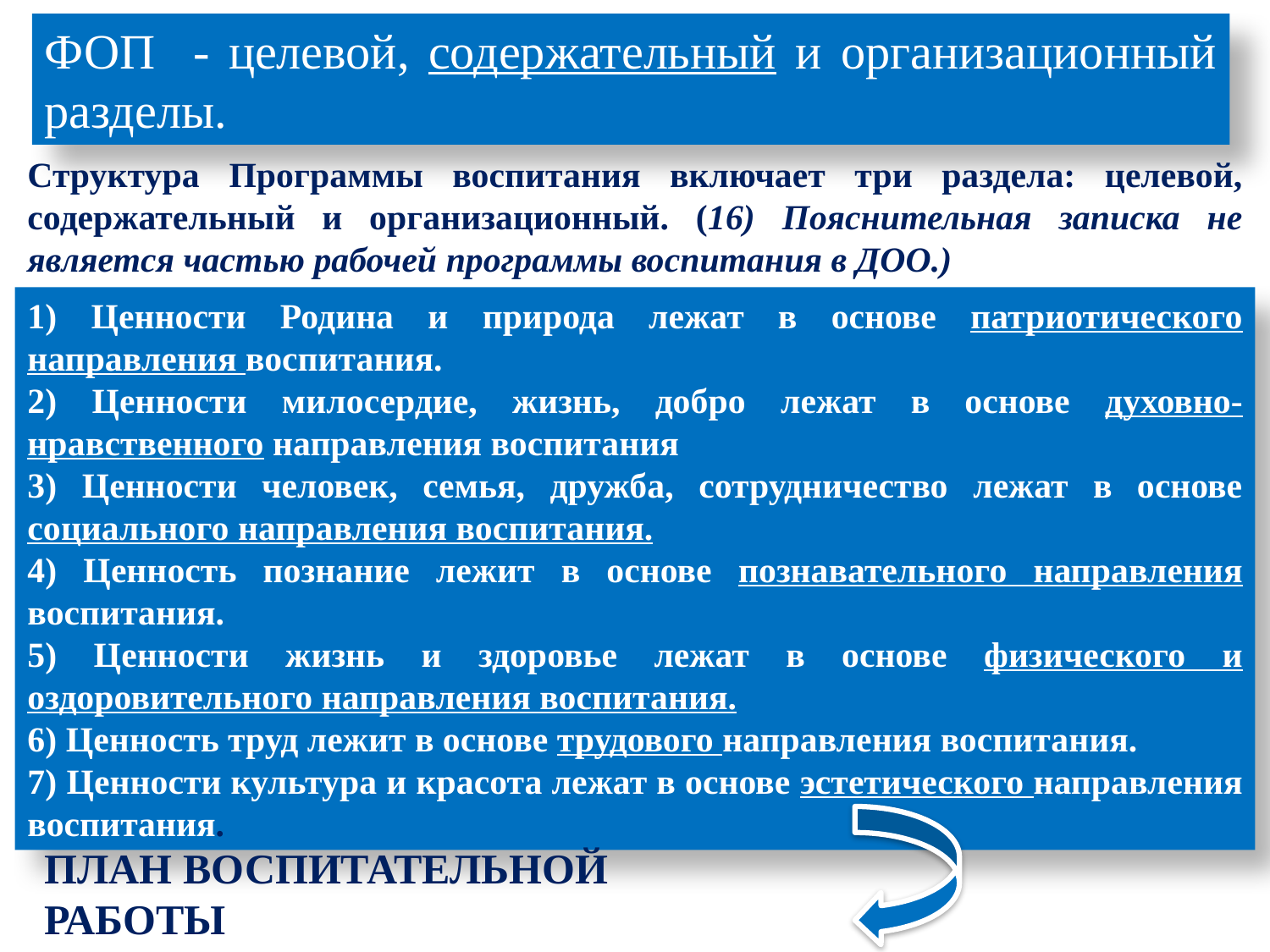

ФОП  - целевой, содержательный и организационный разделы.
Структура Программы воспитания включает три раздела: целевой, содержательный и организационный. (16) Пояснительная записка не является частью рабочей программы воспитания в ДОО.)
1) Ценности Родина и природа лежат в основе патриотического направления воспитания.
2) Ценности милосердие, жизнь, добро лежат в основе духовно-нравственного направления воспитания
3) Ценности человек, семья, дружба, сотрудничество лежат в основе социального направления воспитания.
4) Ценность познание лежит в основе познавательного направления воспитания.
5) Ценности жизнь и здоровье лежат в основе физического и оздоровительного направления воспитания.
6) Ценность труд лежит в основе трудового направления воспитания.
7) Ценности культура и красота лежат в основе эстетического направления воспитания.

План воспитательной работы